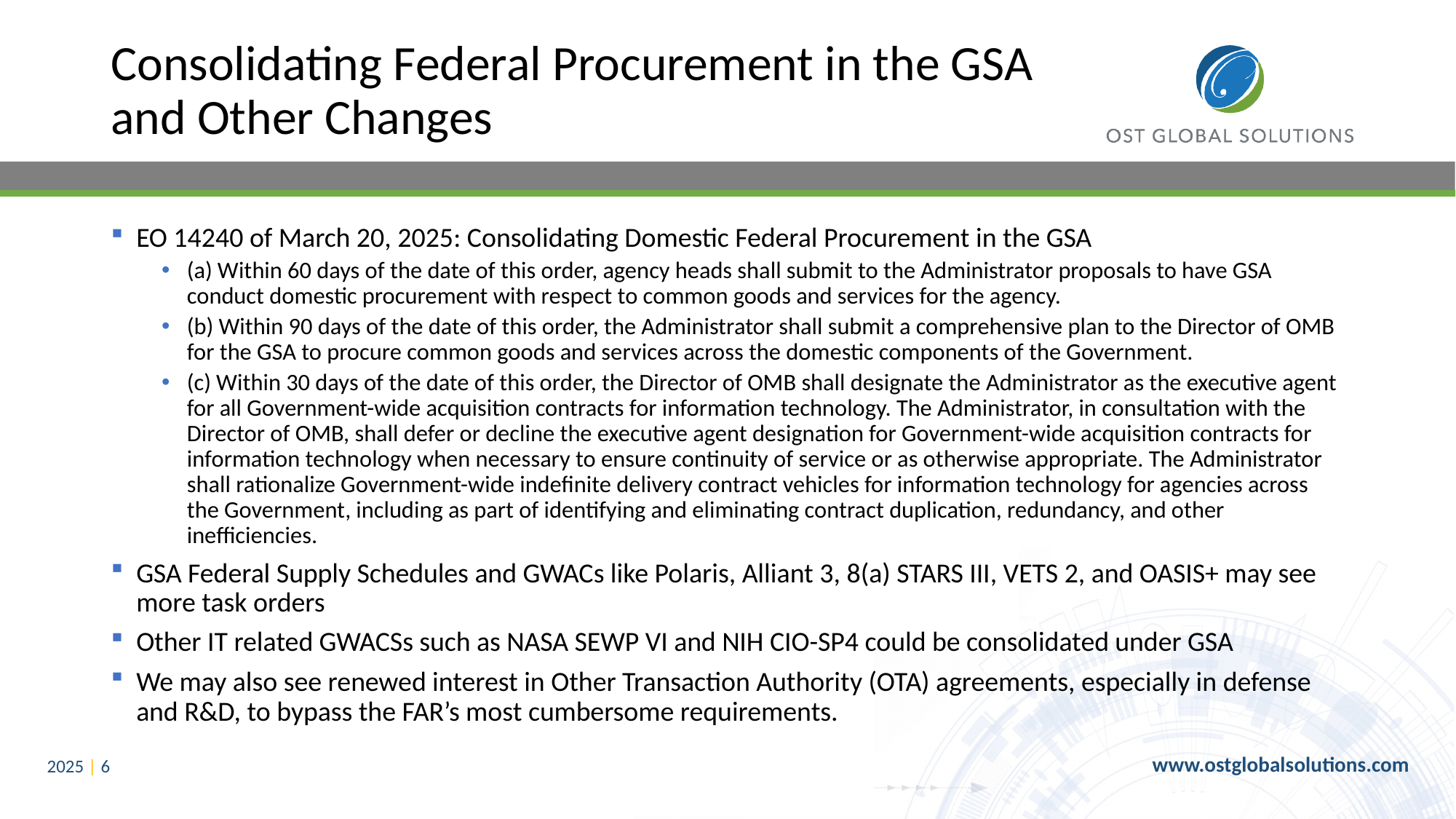

# Consolidating Federal Procurement in the GSA and Other Changes
EO 14240 of March 20, 2025: Consolidating Domestic Federal Procurement in the GSA
(a) Within 60 days of the date of this order, agency heads shall submit to the Administrator proposals to have GSA conduct domestic procurement with respect to common goods and services for the agency.
(b) Within 90 days of the date of this order, the Administrator shall submit a comprehensive plan to the Director of OMB for the GSA to procure common goods and services across the domestic components of the Government.
(c) Within 30 days of the date of this order, the Director of OMB shall designate the Administrator as the executive agent for all Government-wide acquisition contracts for information technology. The Administrator, in consultation with the Director of OMB, shall defer or decline the executive agent designation for Government-wide acquisition contracts for information technology when necessary to ensure continuity of service or as otherwise appropriate. The Administrator shall rationalize Government-wide indefinite delivery contract vehicles for information technology for agencies across the Government, including as part of identifying and eliminating contract duplication, redundancy, and other inefficiencies.
GSA Federal Supply Schedules and GWACs like Polaris, Alliant 3, 8(a) STARS III, VETS 2, and OASIS+ may see more task orders
Other IT related GWACSs such as NASA SEWP VI and NIH CIO-SP4 could be consolidated under GSA
We may also see renewed interest in Other Transaction Authority (OTA) agreements, especially in defense and R&D, to bypass the FAR’s most cumbersome requirements.